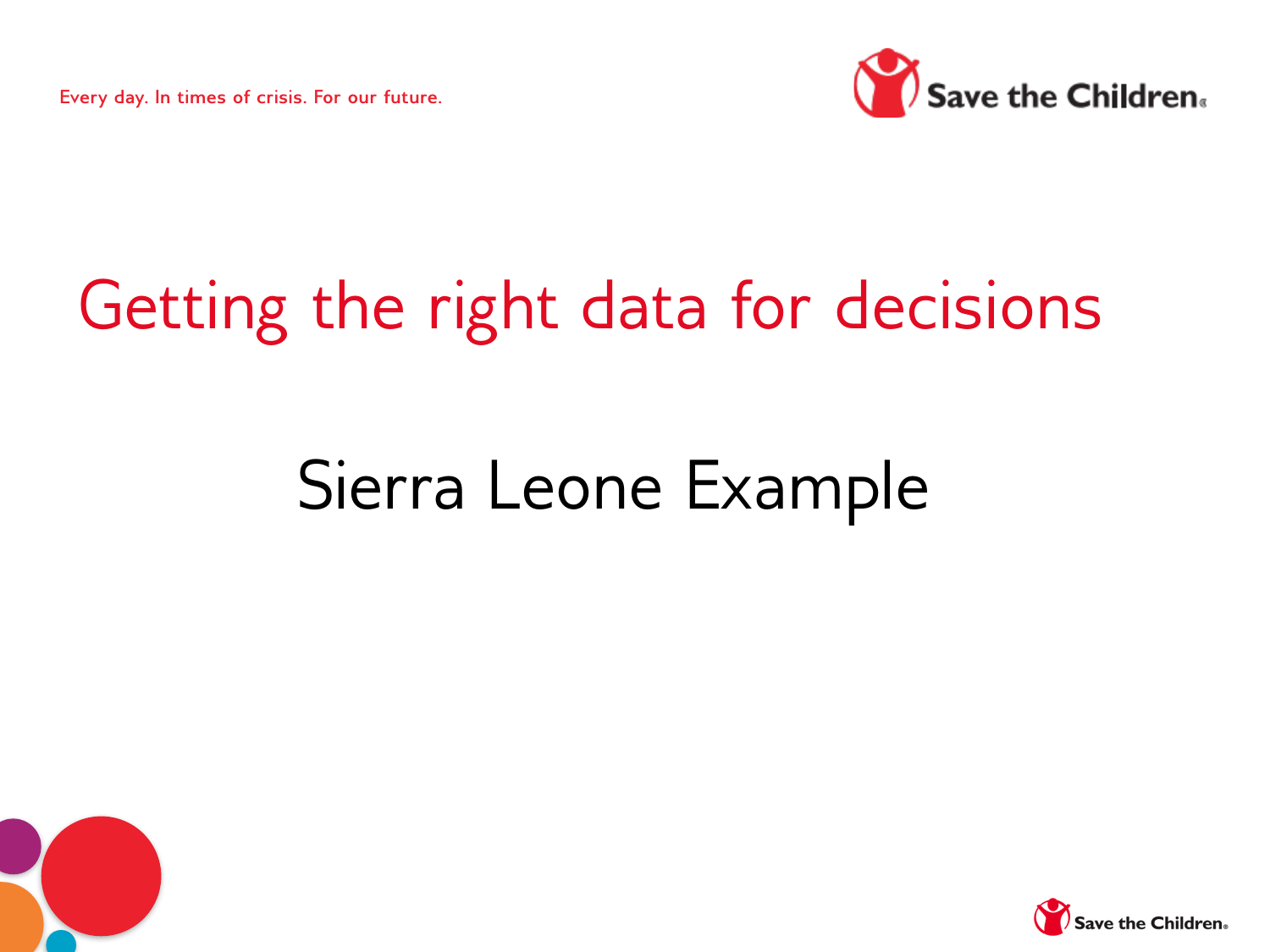

Getting the right data for decisions
Sierra Leone Example